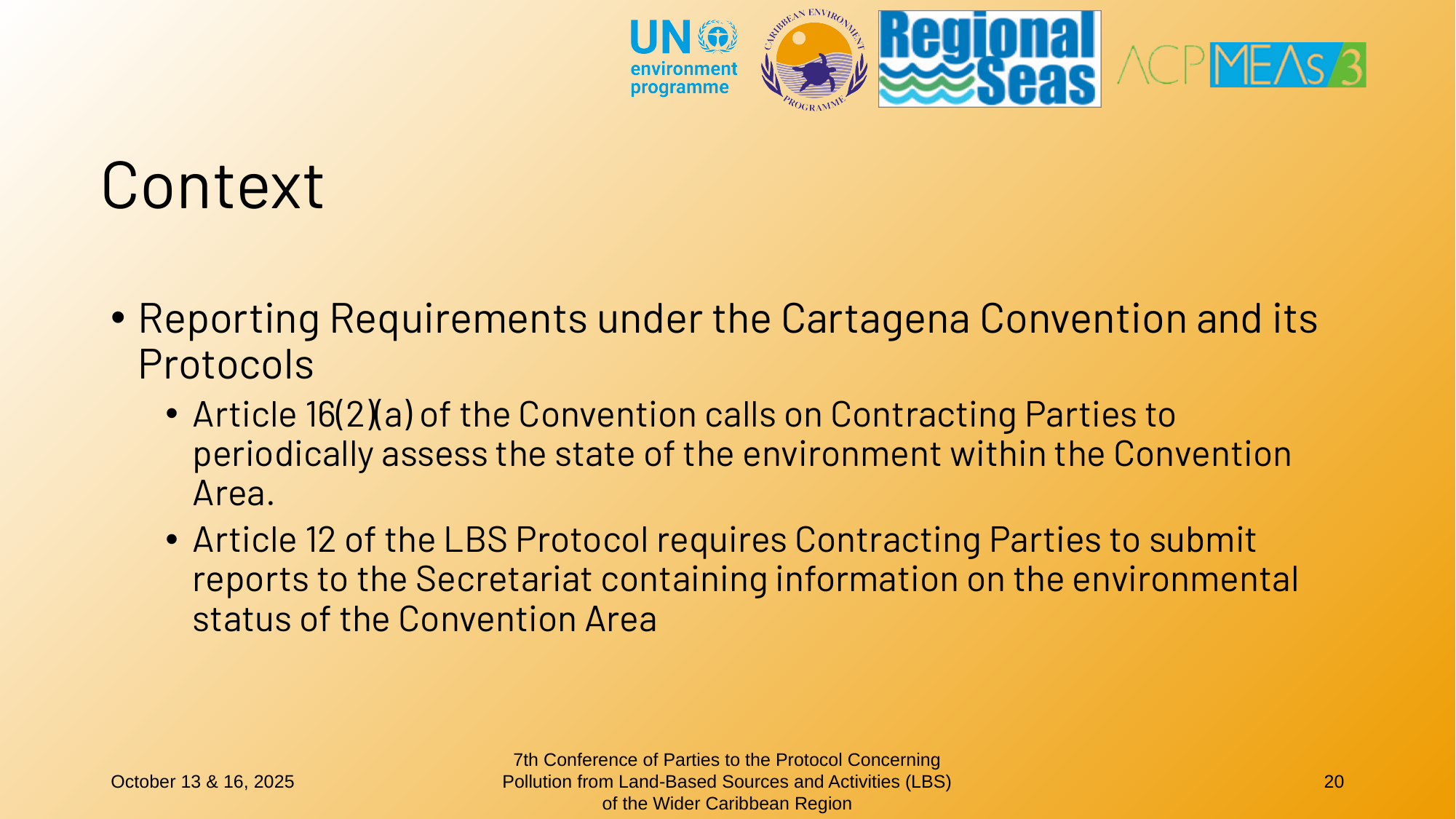

Context
Reporting Requirements under the Cartagena Convention and its Protocols
Article 16(2)(a) of the Convention calls on Contracting Parties to periodically assess the state of the environment within the Convention Area.
Article 12 of the LBS Protocol requires Contracting Parties to submit reports to the Secretariat containing information on the environmental status of the Convention Area
October 13 & 16, 2025
7th Conference of Parties to the Protocol Concerning Pollution from Land-Based Sources and Activities (LBS) of the Wider Caribbean Region
20